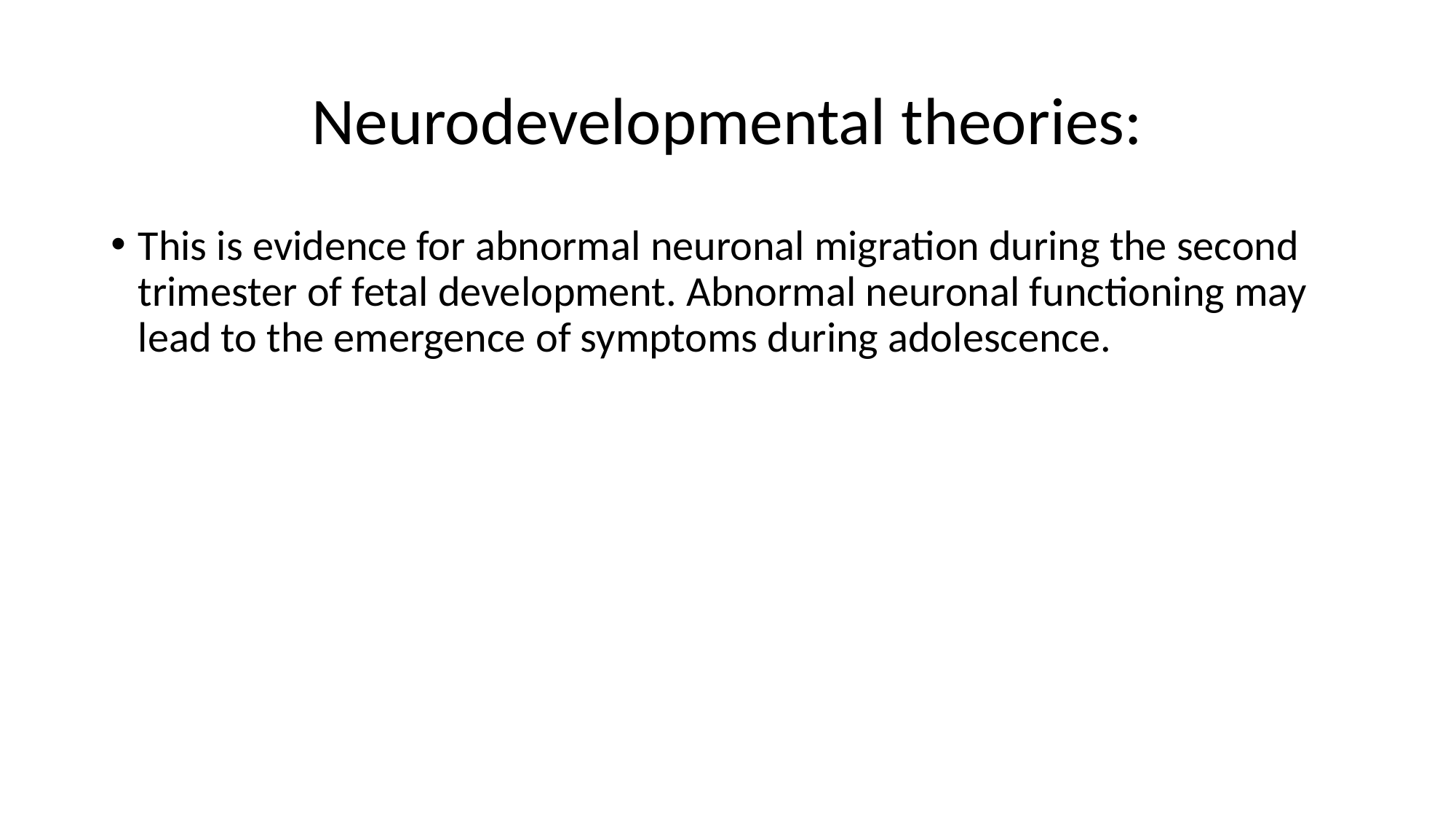

# Neurodevelopmental theories:
This is evidence for abnormal neuronal migration during the second trimester of fetal development. Abnormal neuronal functioning may lead to the emergence of symptoms during adolescence.